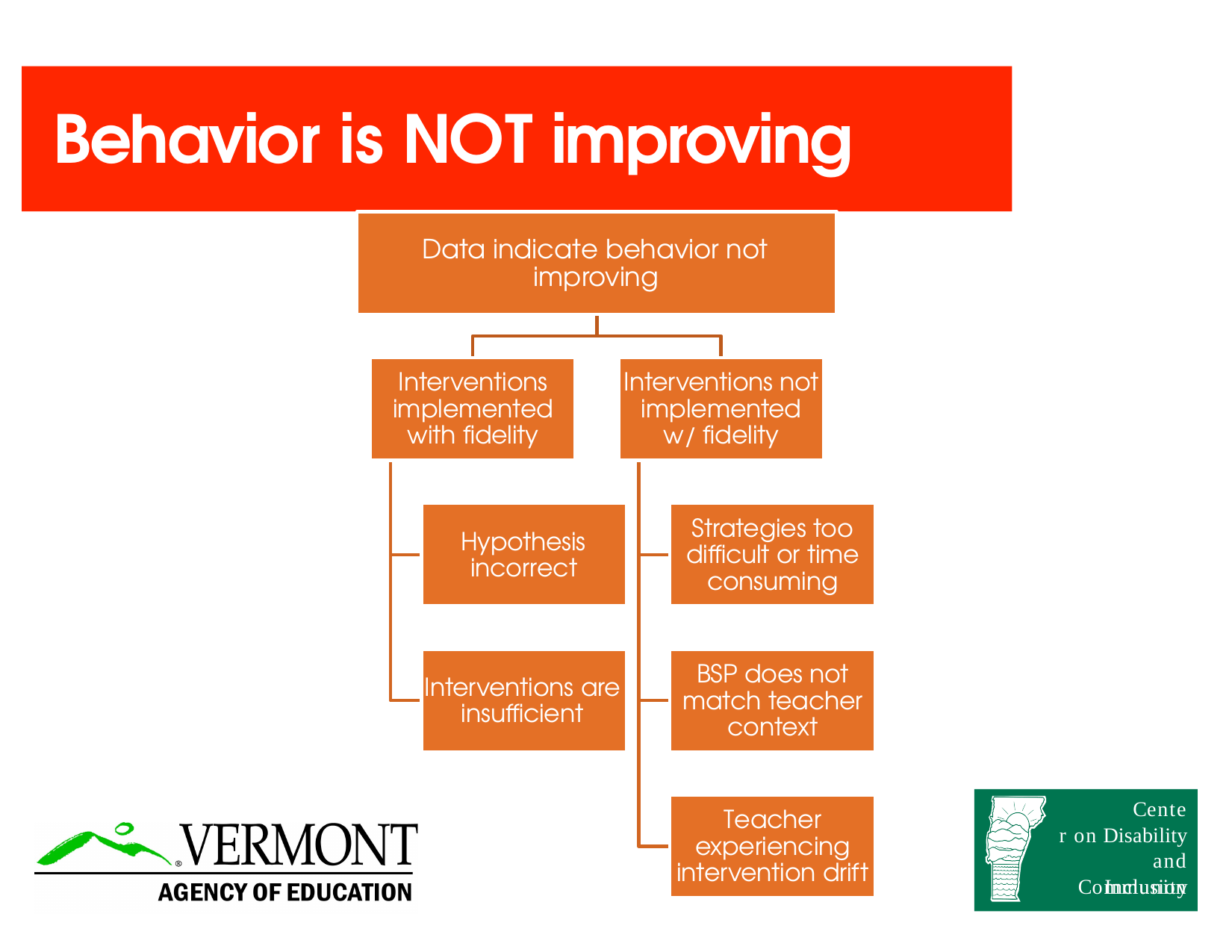

# Behavior is NOT improving

Data indicate behavior not improving

Interventions implemented with fidelity
Interventions not implemented w/ fidelity

Strategies too difficult or time consuming
Hypothesis incorrect

BSP does not match teacher context
Interventions are insufficient

Center on Disability and Community

Teacher experiencing intervention drift

Inclusion